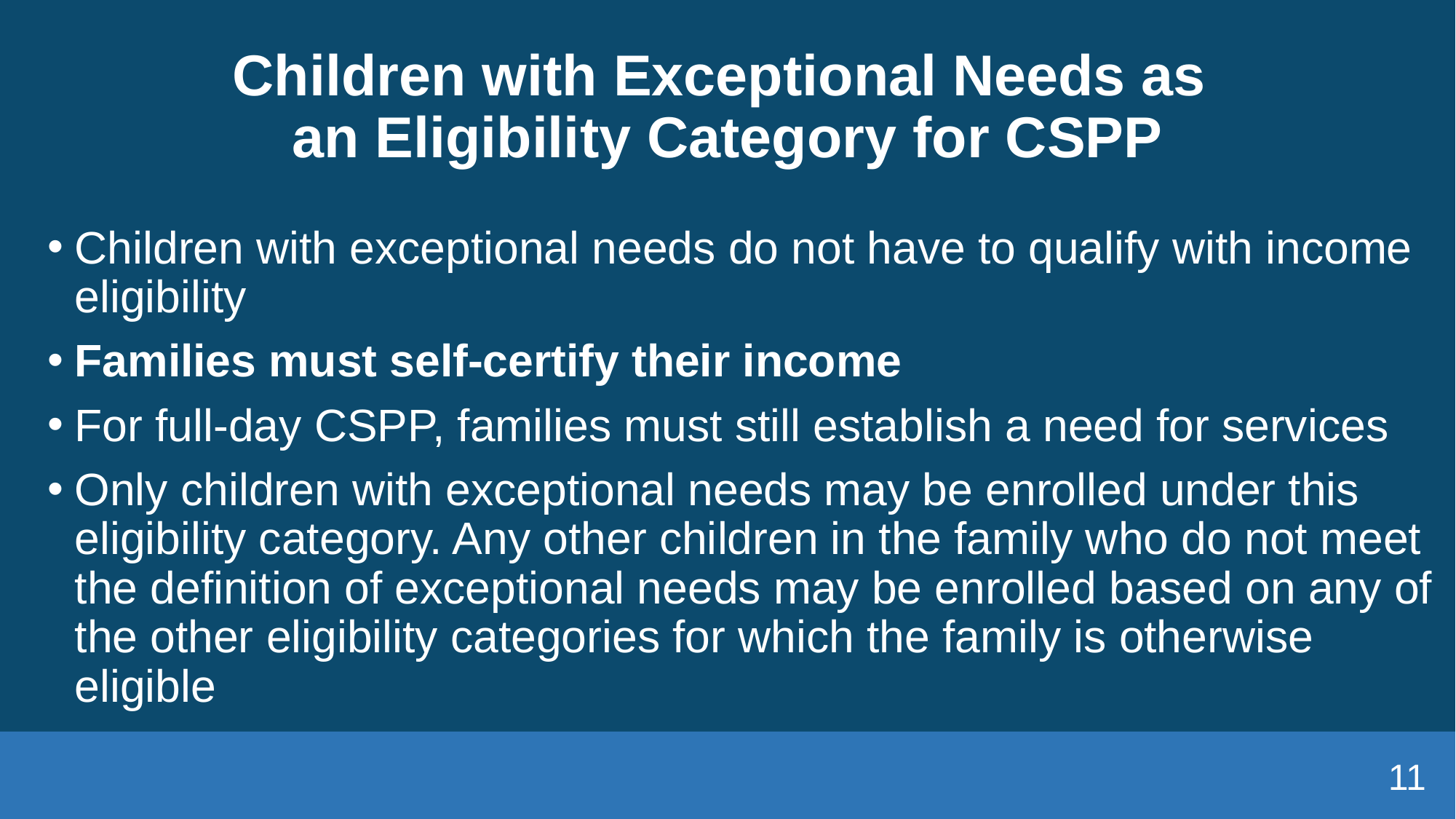

# Children with Exceptional Needs as an Eligibility Category for CSPP
Children with exceptional needs do not have to qualify with income eligibility
Families must self-certify their income
For full-day CSPP, families must still establish a need for services
Only children with exceptional needs may be enrolled under this eligibility category. Any other children in the family who do not meet the definition of exceptional needs may be enrolled based on any of the other eligibility categories for which the family is otherwise eligible
11